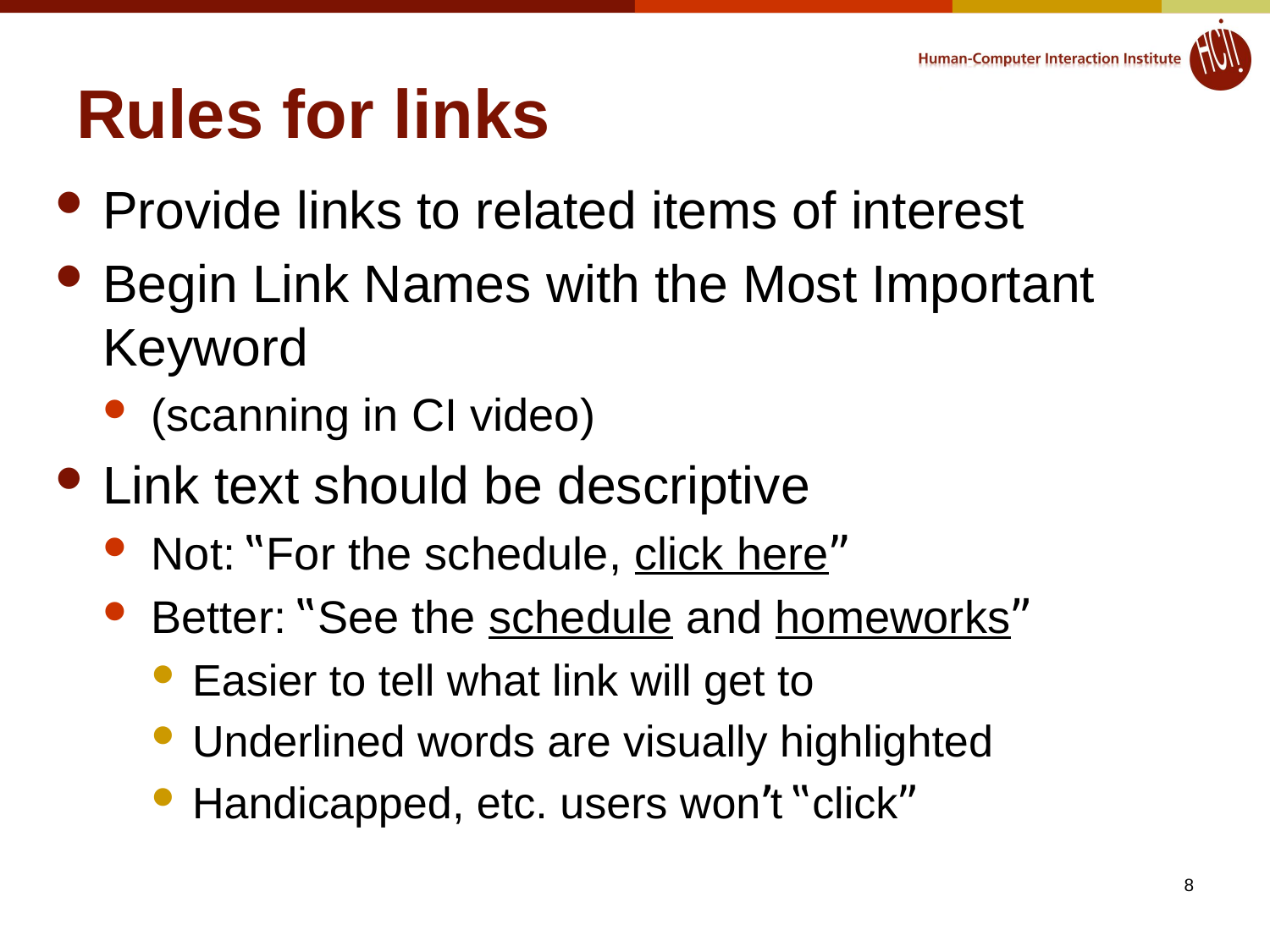

# Rules for links
Provide links to related items of interest
Begin Link Names with the Most Important Keyword
(scanning in CI video)
Link text should be descriptive
Not: “For the schedule, click here”
Better: “See the schedule and homeworks”
Easier to tell what link will get to
Underlined words are visually highlighted
Handicapped, etc. users won’t “click”
8